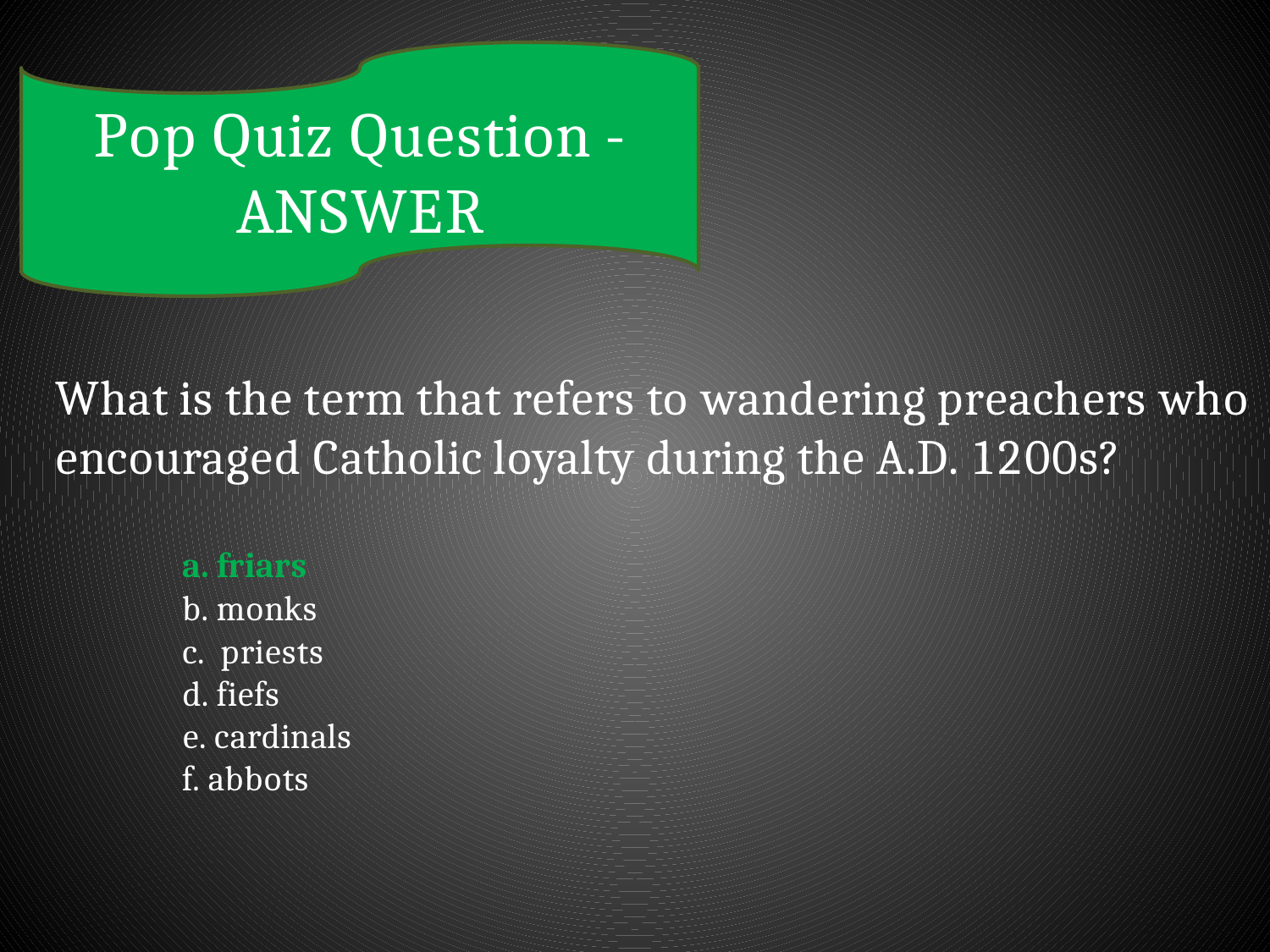

Pop Quiz Question - ANSWER
What is the term that refers to wandering preachers who encouraged Catholic loyalty during the A.D. 1200s?

	a. friars
	b. monks
	c.  priests
	d. fiefs
	e. cardinals
	f. abbots